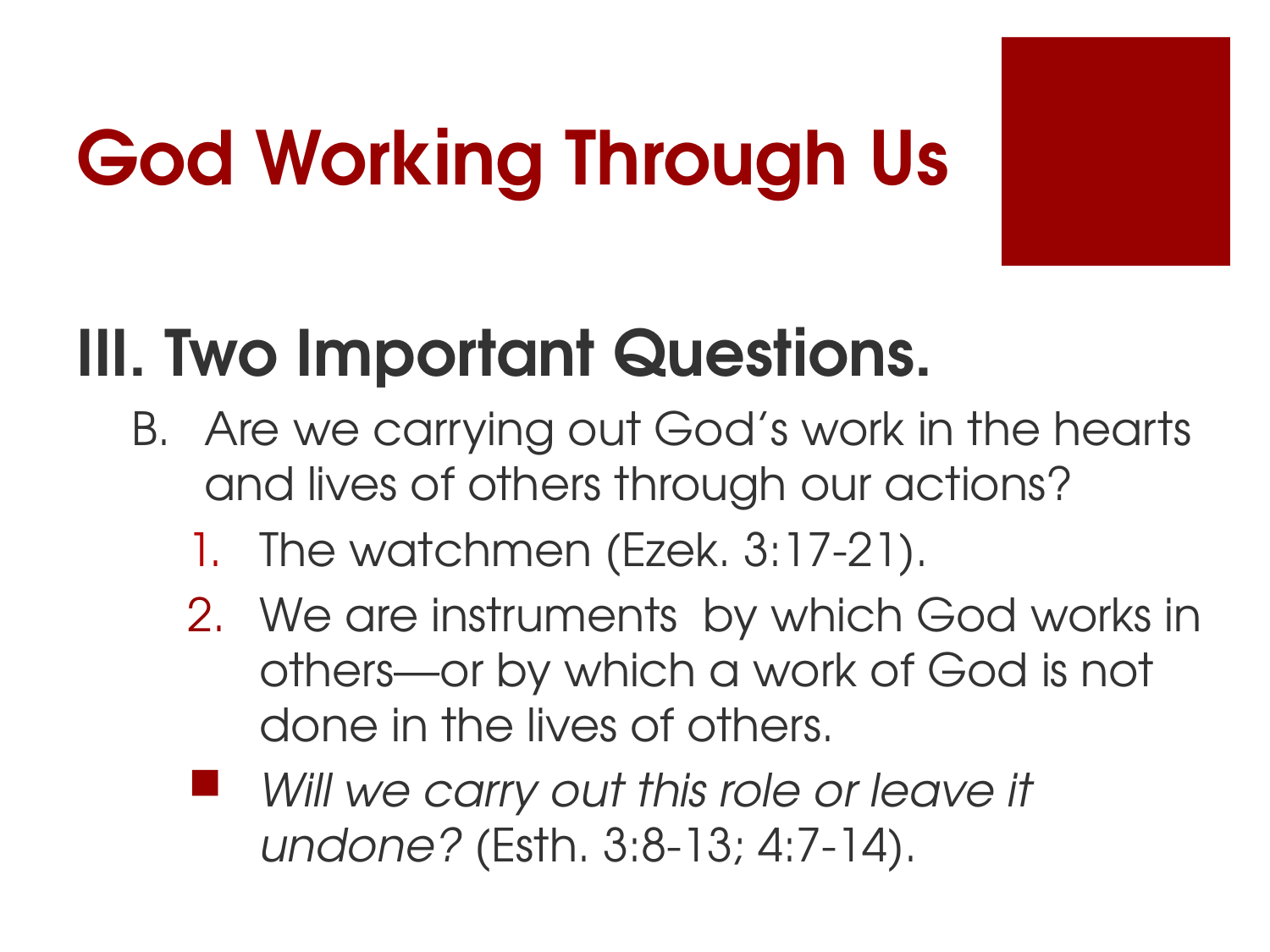

# God Working Through Us
III. Two Important Questions.
B.	Are we carrying out God’s work in the hearts and lives of others through our actions?
1.	The watchmen (Ezek. 3:17-21).
We are instruments  by which God works in others—or by which a work of God is not done in the lives of others.
Will we carry out this role or leave it undone? (Esth. 3:8-13; 4:7-14).